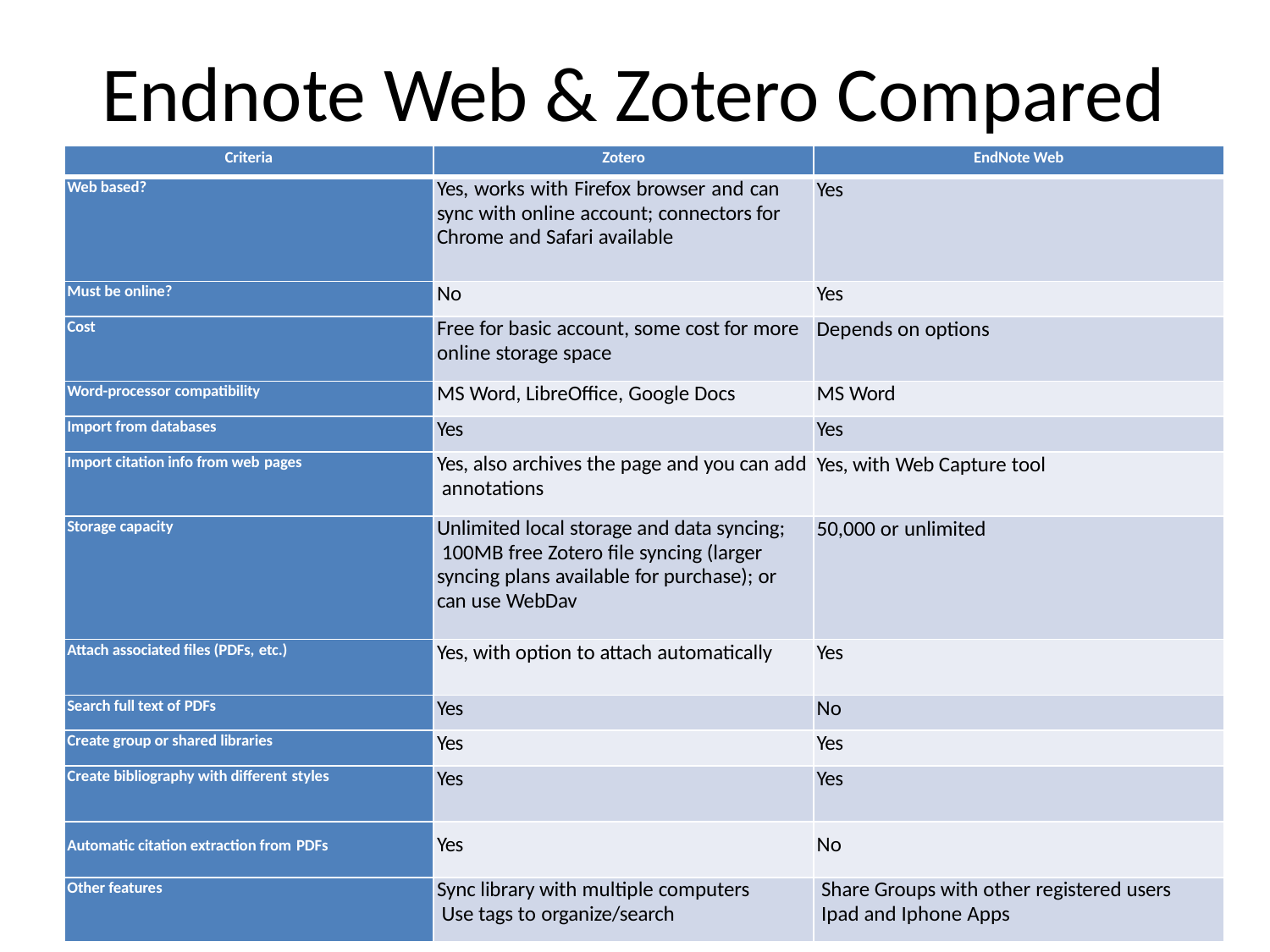

# Endnote Web & Zotero Compared
| Criteria | Zotero | EndNote Web |
| --- | --- | --- |
| Web based? | Yes, works with Firefox browser and can sync with online account; connectors for Chrome and Safari available | Yes |
| Must be online? | No | Yes |
| Cost | Free for basic account, some cost for more online storage space | Depends on options |
| Word-processor compatibility | MS Word, LibreOffice, Google Docs | MS Word |
| Import from databases | Yes | Yes |
| Import citation info from web pages | Yes, also archives the page and you can add annotations | Yes, with Web Capture tool |
| Storage capacity | Unlimited local storage and data syncing; 100MB free Zotero file syncing (larger syncing plans available for purchase); or can use WebDav | 50,000 or unlimited |
| Attach associated files (PDFs, etc.) | Yes, with option to attach automatically | Yes |
| Search full text of PDFs | Yes | No |
| Create group or shared libraries | Yes | Yes |
| Create bibliography with different styles | Yes | Yes |
| Automatic citation extraction from PDFs | Yes | No |
| Other features | Sync library with multiple computers Use tags to organize/search | Share Groups with other registered users Ipad and Iphone Apps |